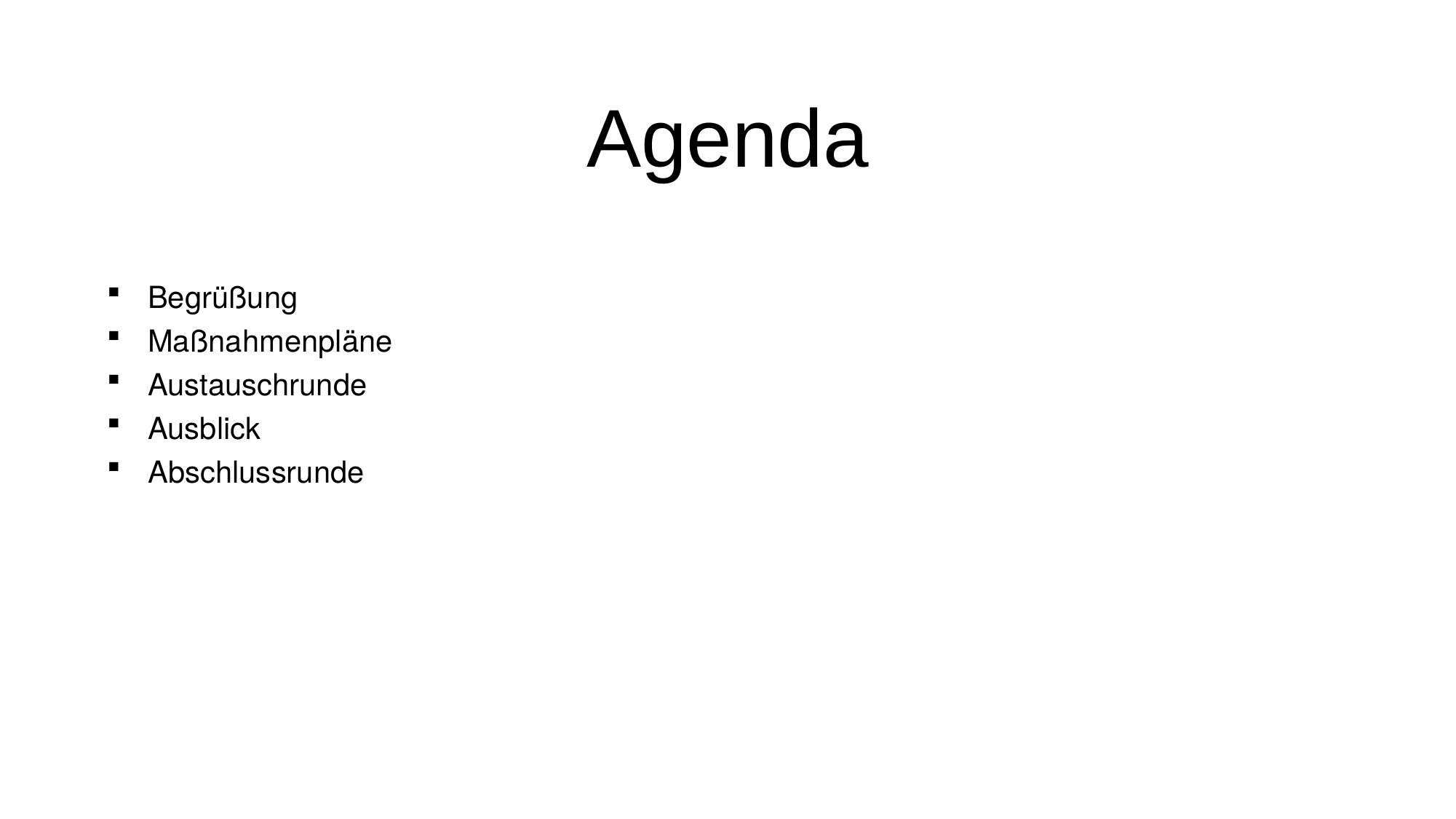

# Agenda
Begrüßung
Maßnahmenpläne
Austauschrunde
Ausblick
Abschlussrunde